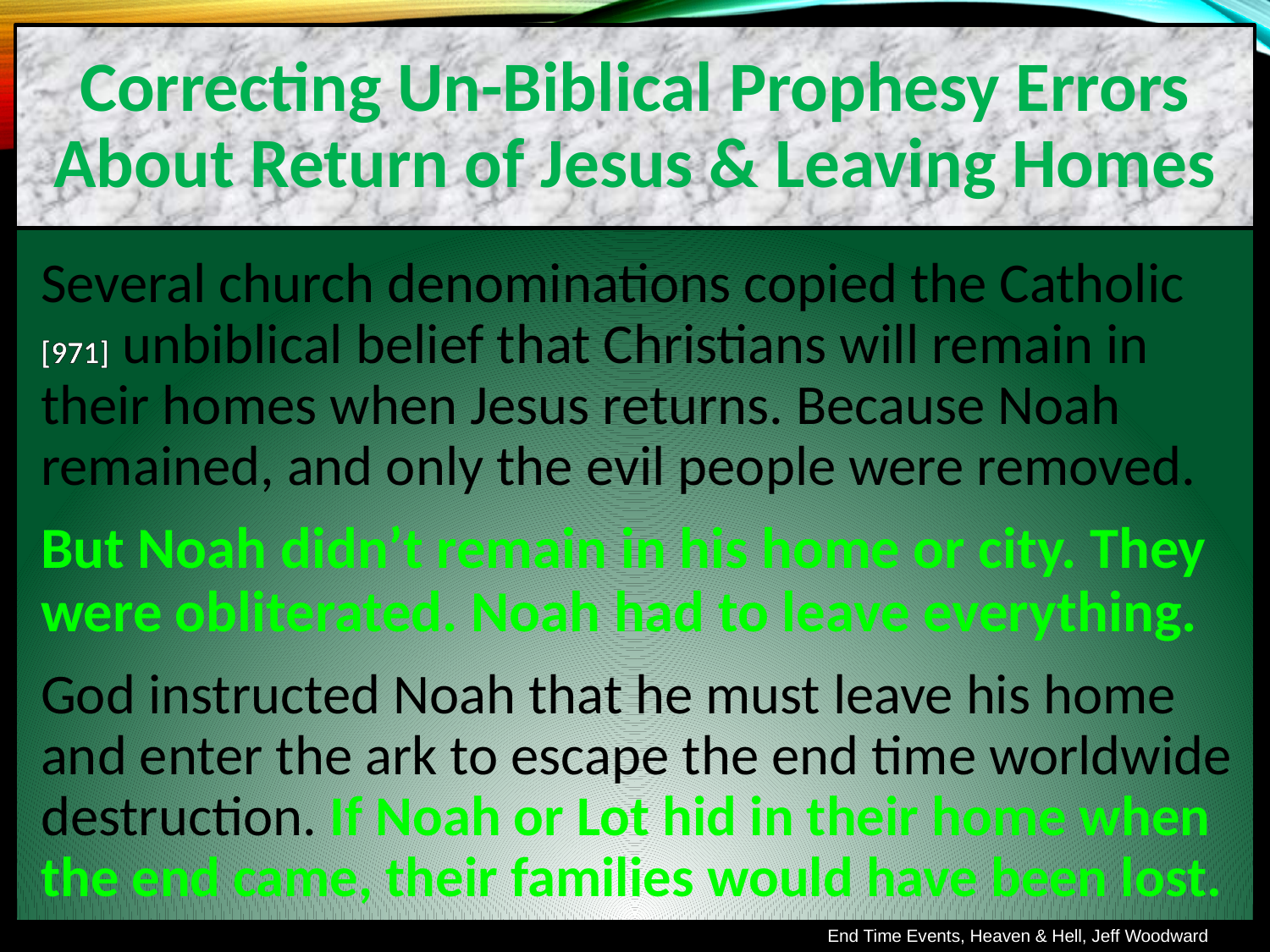

Correcting Un-Biblical Prophesy Errors About Return of Jesus & Leaving Homes
Several church denominations copied the Catholic [971] unbiblical belief that Christians will remain in their homes when Jesus returns. Because Noah remained, and only the evil people were removed.
But Noah didn’t remain in his home or city. They were obliterated. Noah had to leave everything.
God instructed Noah that he must leave his home and enter the ark to escape the end time worldwide destruction. If Noah or Lot hid in their home when the end came, their families would have been lost.
End Time Events, Heaven & Hell, Jeff Woodward